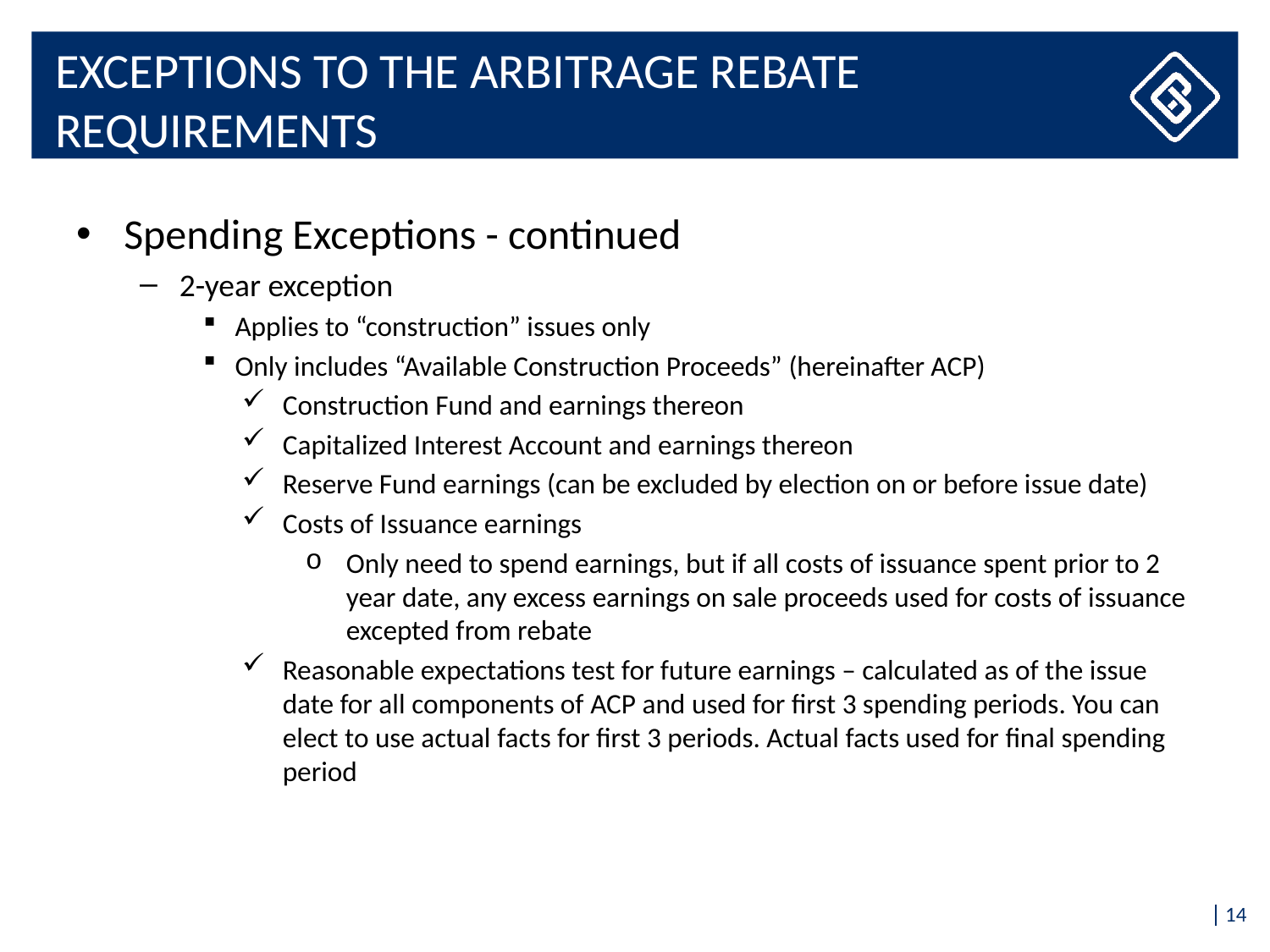

# Exceptions to the Arbitrage Rebate Requirements
Spending Exceptions - continued
2-year exception
Applies to “construction” issues only
Only includes “Available Construction Proceeds” (hereinafter ACP)
Construction Fund and earnings thereon
Capitalized Interest Account and earnings thereon
Reserve Fund earnings (can be excluded by election on or before issue date)
Costs of Issuance earnings
Only need to spend earnings, but if all costs of issuance spent prior to 2 year date, any excess earnings on sale proceeds used for costs of issuance excepted from rebate
Reasonable expectations test for future earnings – calculated as of the issue date for all components of ACP and used for first 3 spending periods. You can elect to use actual facts for first 3 periods. Actual facts used for final spending period
14